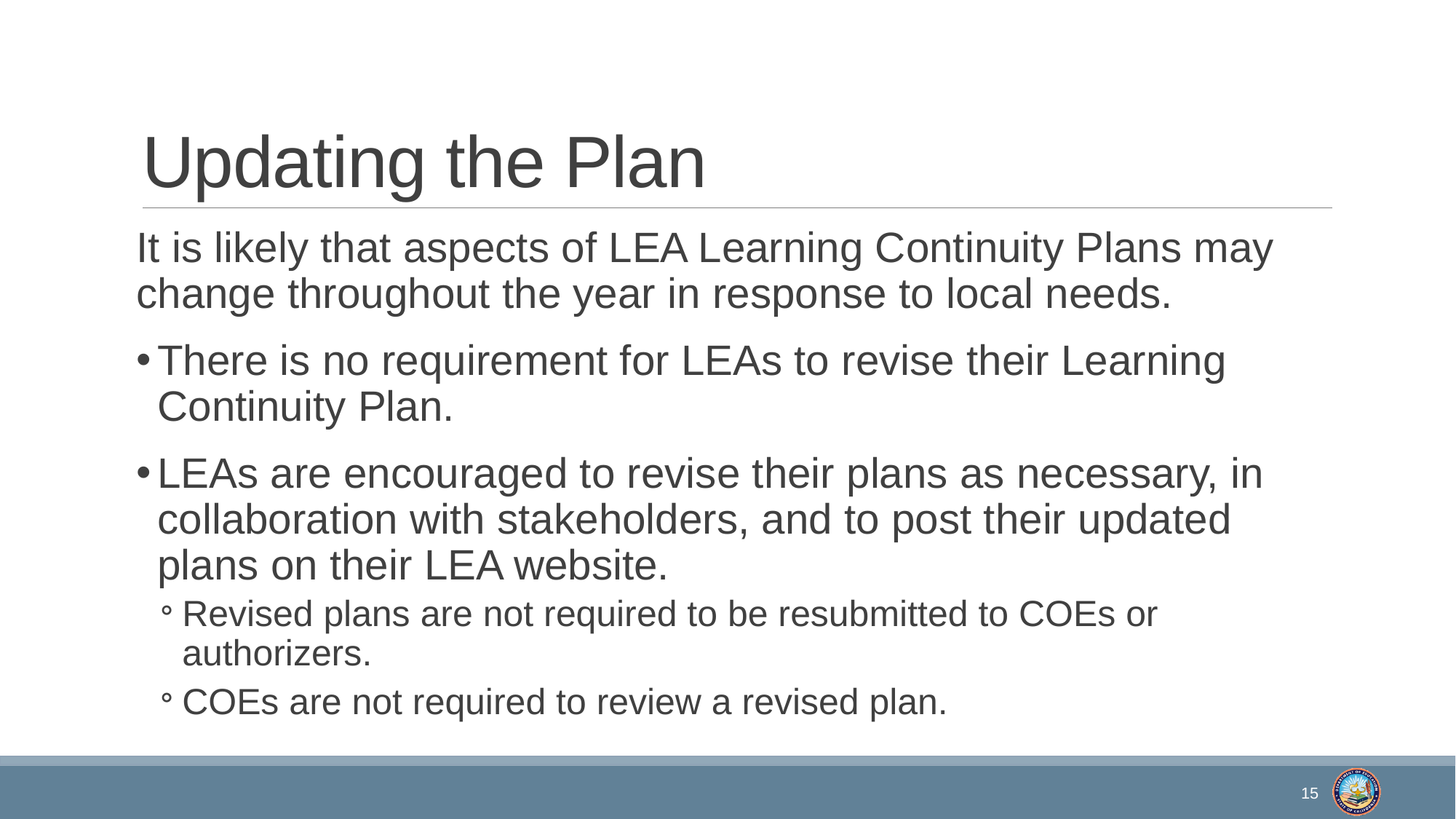

# Updating the Plan
It is likely that aspects of LEA Learning Continuity Plans may change throughout the year in response to local needs.
There is no requirement for LEAs to revise their Learning Continuity Plan.
LEAs are encouraged to revise their plans as necessary, in collaboration with stakeholders, and to post their updated plans on their LEA website.
Revised plans are not required to be resubmitted to COEs or authorizers.
COEs are not required to review a revised plan.

15